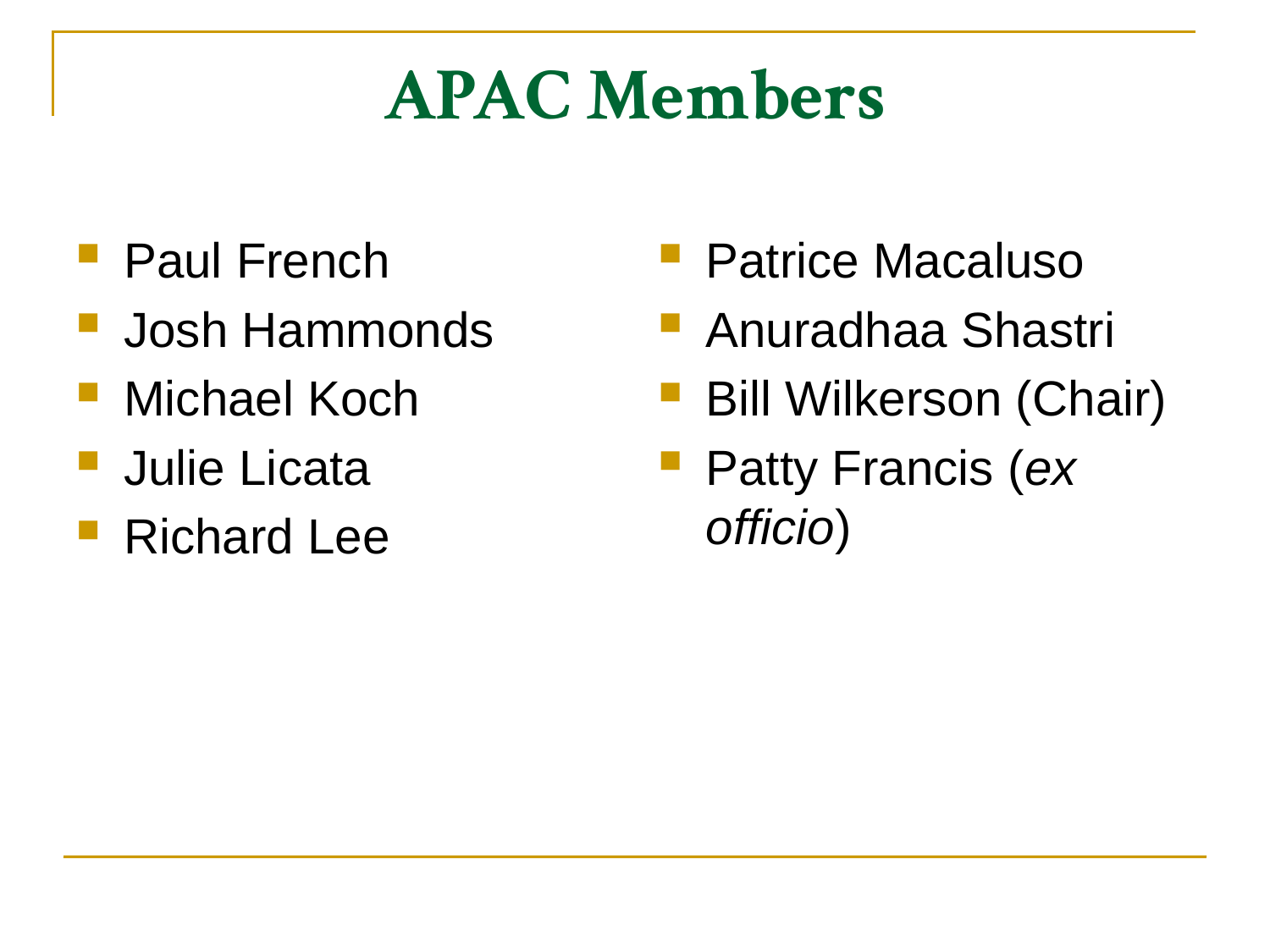

# APAC Members
Paul French
Josh Hammonds
Michael Koch
Julie Licata
Richard Lee

Patrice Macaluso
Anuradhaa Shastri
Bill Wilkerson (Chair)
Patty Francis (ex officio)